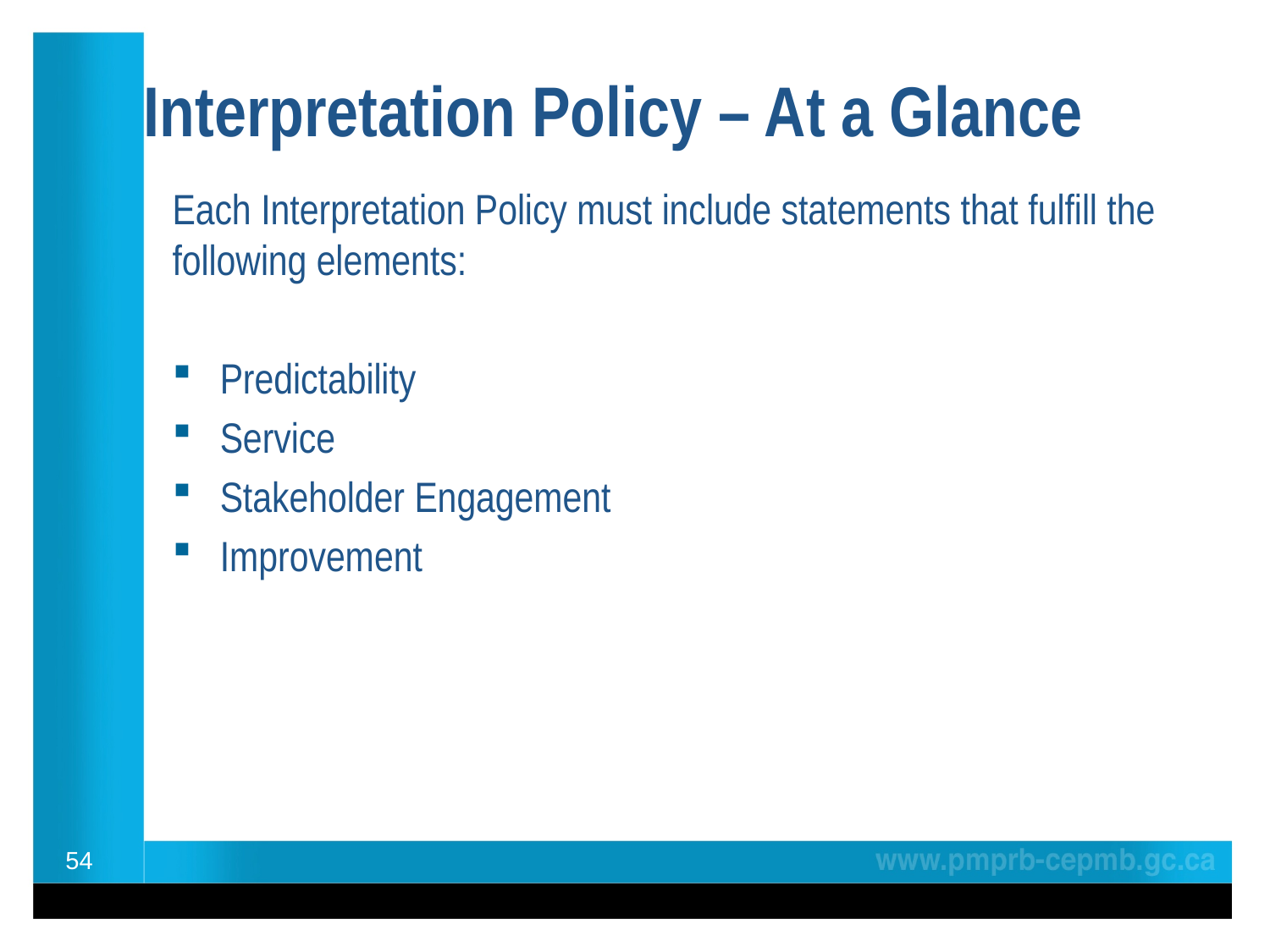

# Interpretation Policy – At a Glance
Each Interpretation Policy must include statements that fulfill the following elements:

Predictability
Service
Stakeholder Engagement
Improvement
54